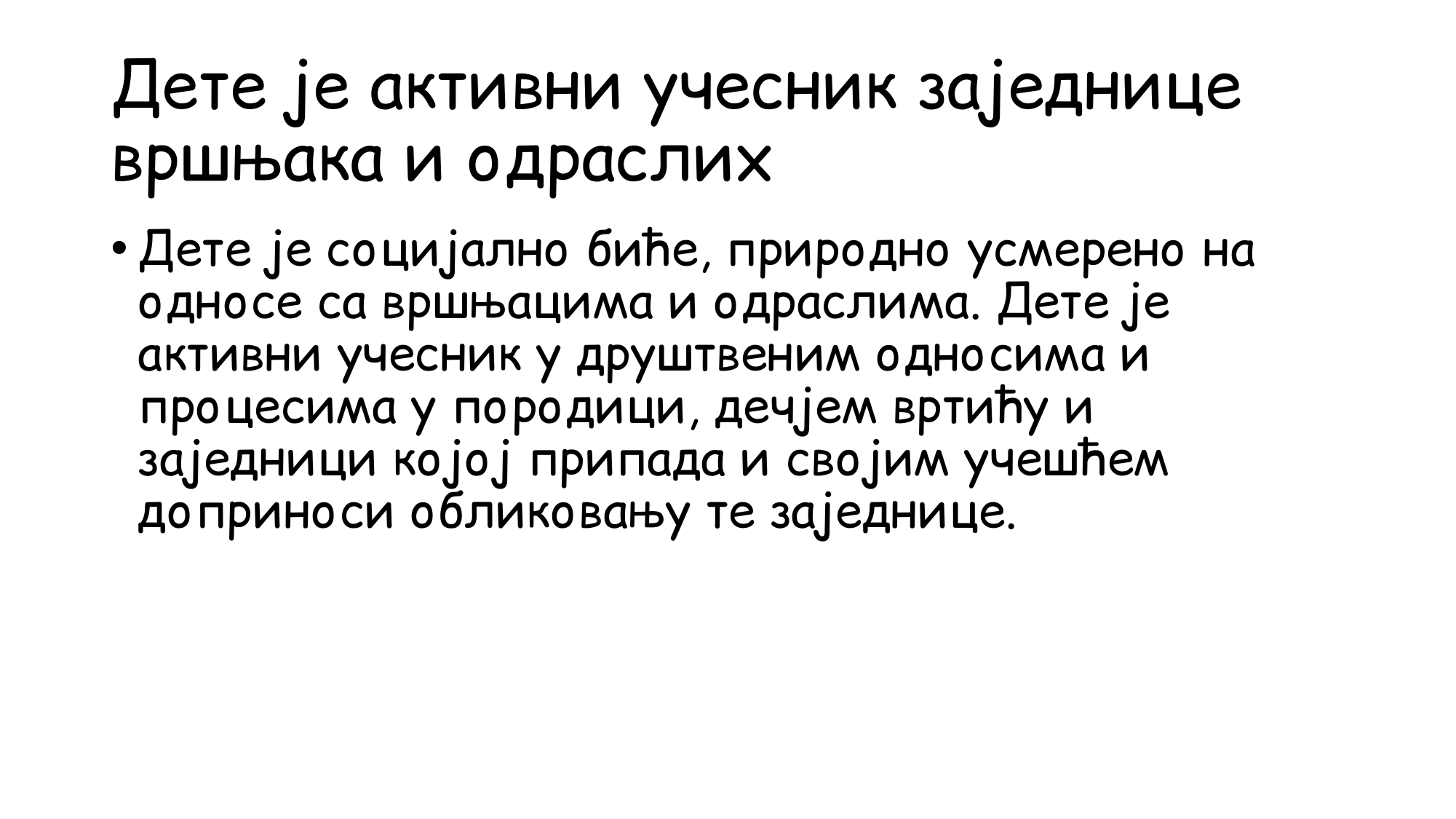

# Дете је активни учесник заједнице вршњака и одраслих
Дете је социјално биће, природно усмерено на односе са вршњацима и одраслима. Дете је активни учесник у друштвеним односима и процесима у породици, дечјем вртићу и заједници којој припада и својим учешћем доприноси обликовању те заједнице.